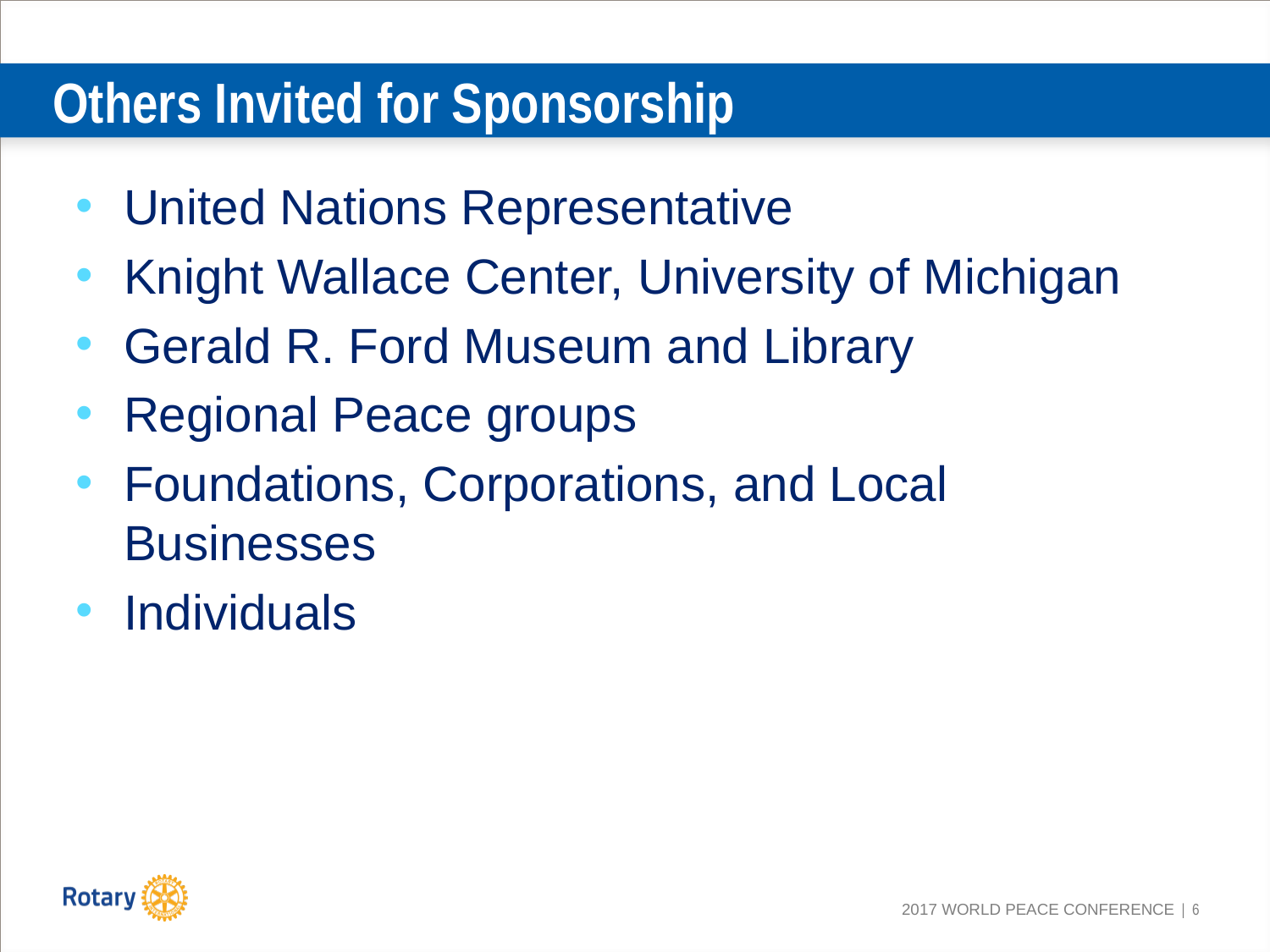

# Others Invited for Sponsorship
United Nations Representative
Knight Wallace Center, University of Michigan
Gerald R. Ford Museum and Library
Regional Peace groups
Foundations, Corporations, and Local Businesses
Individuals